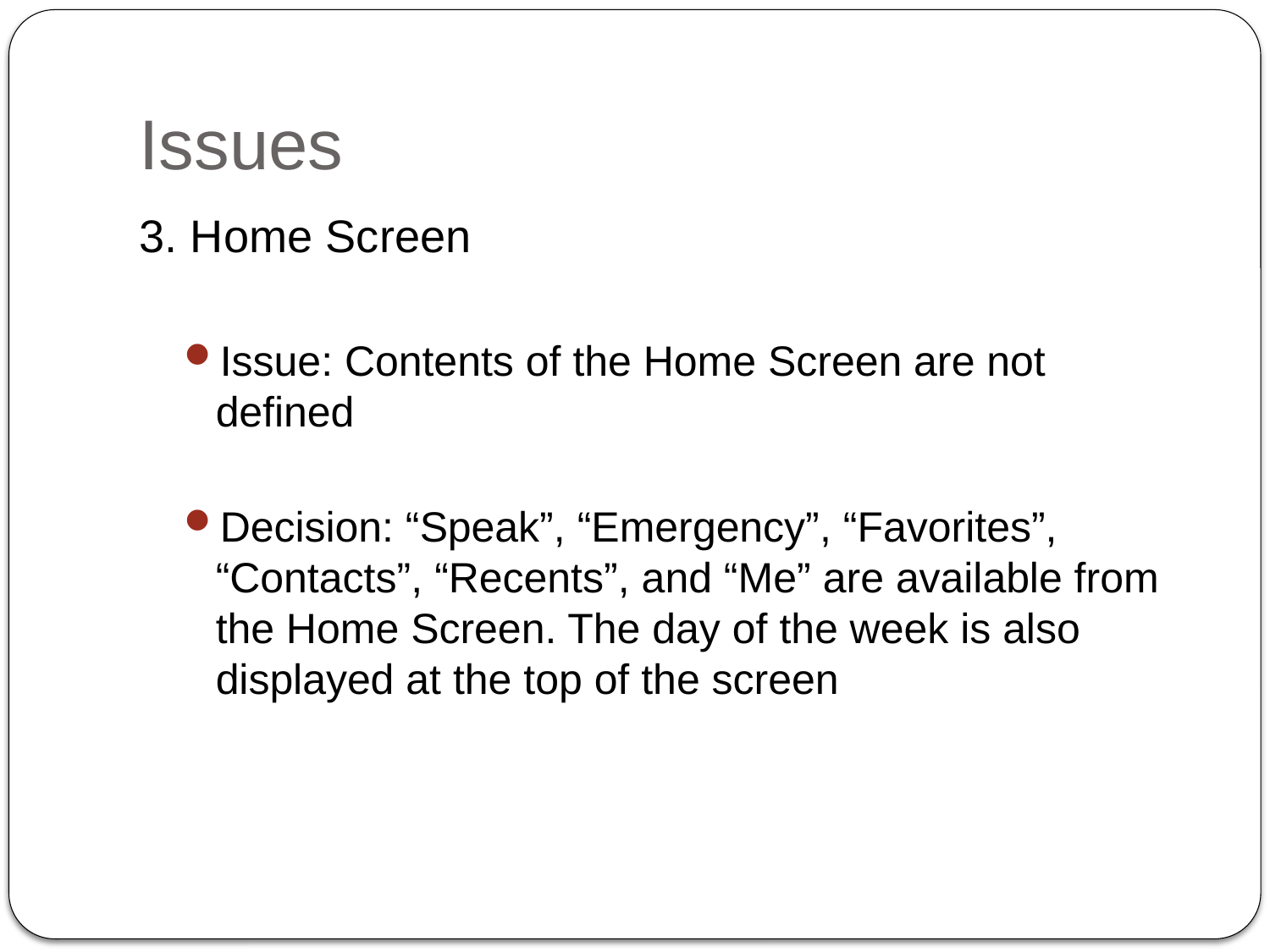

Issues
3. Home Screen

Issue: Contents of the Home Screen are not defined

Decision: “Speak”, “Emergency”, “Favorites”, “Contacts”, “Recents”, and “Me” are available from the Home Screen. The day of the week is also displayed at the top of the screen